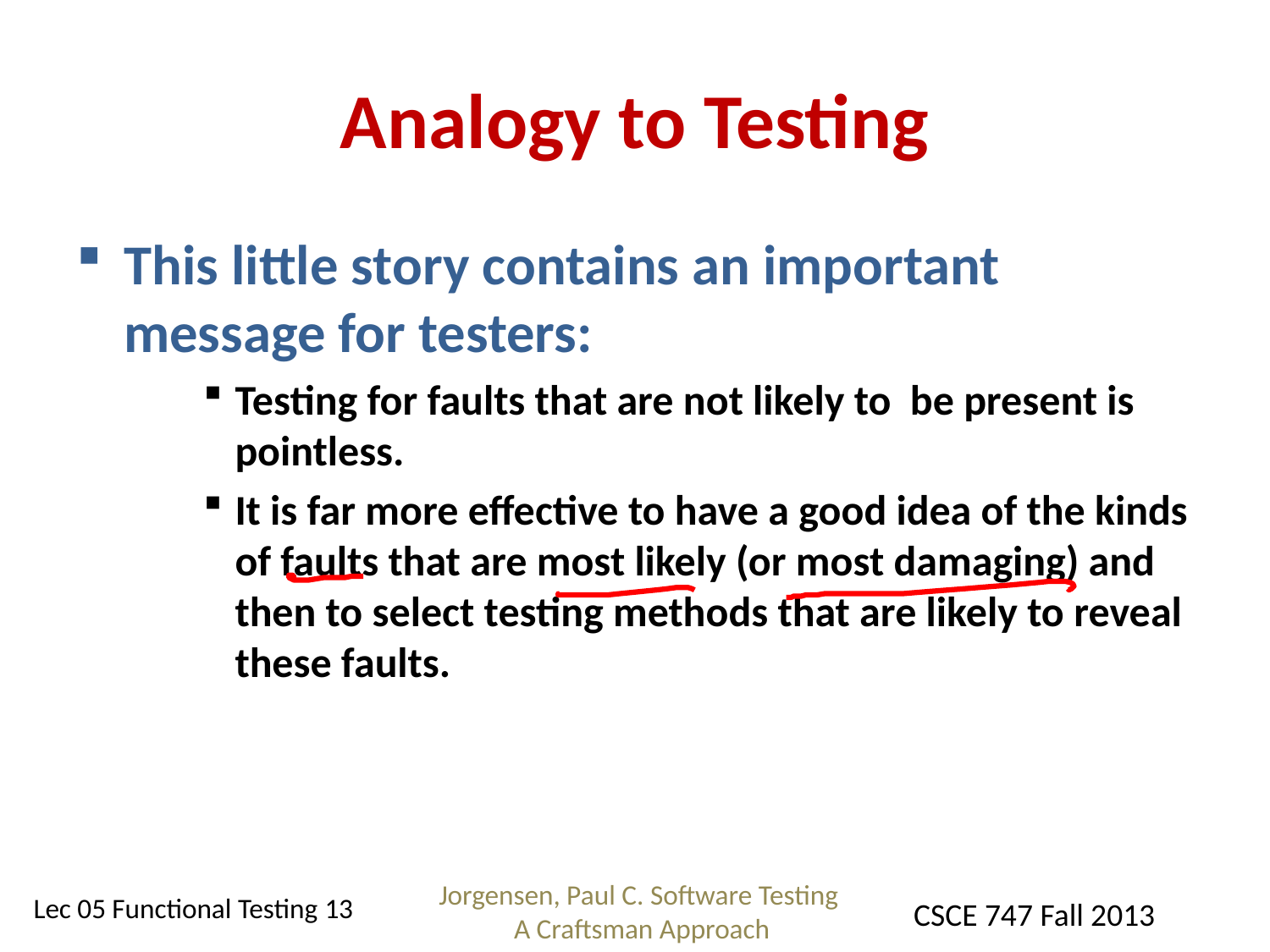

# Analogy to Testing
This little story contains an important message for testers:
Testing for faults that are not likely to  be present is pointless.
It is far more effective to have a good idea of the kinds of faults that are most likely (or most damaging) and then to select testing methods that are likely to reveal these faults.

Jorgensen, Paul C. Software Testing
A Craftsman Approach